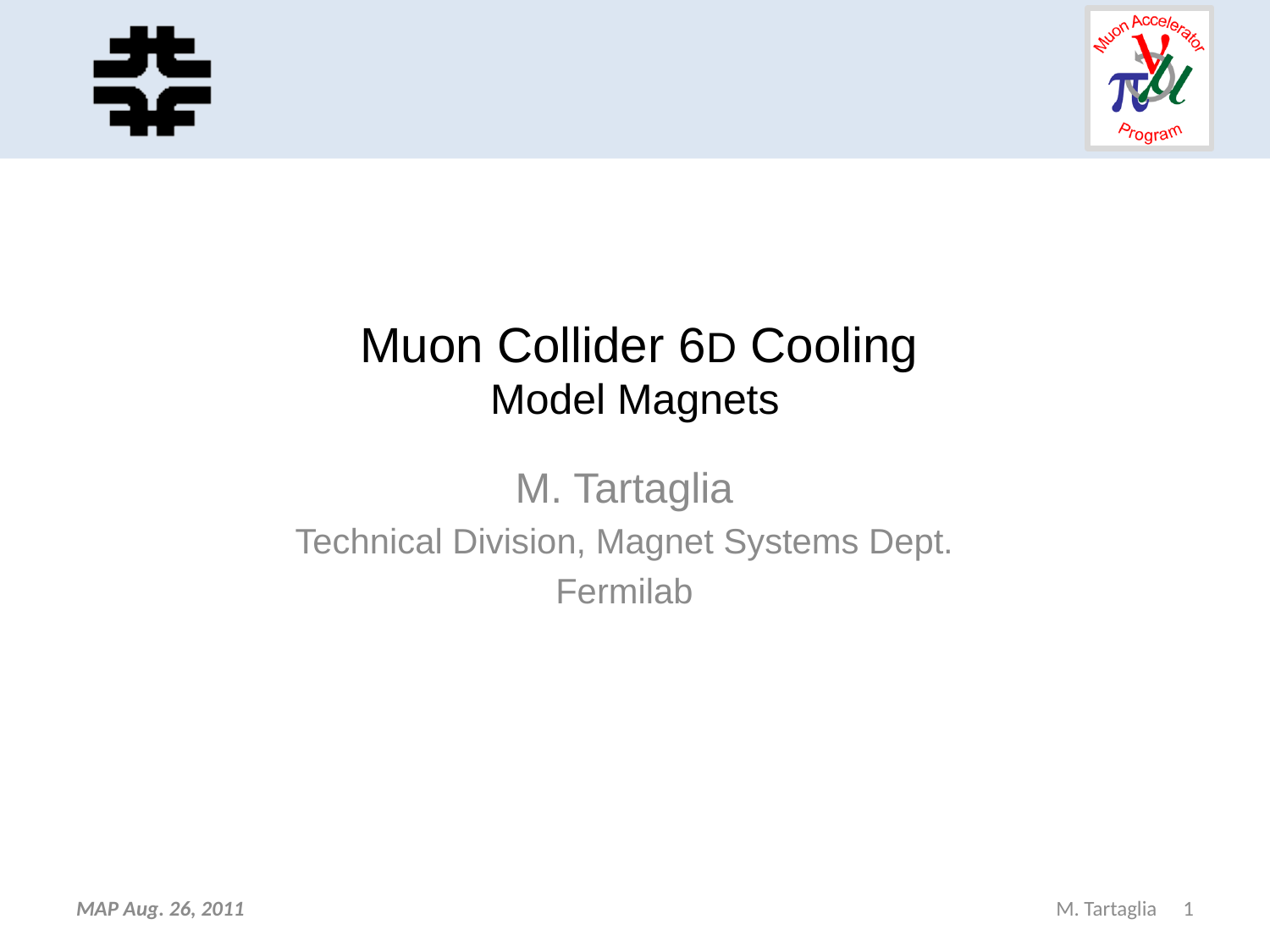

# Muon Collider 6D Cooling Model Magnets
M. Tartaglia
Technical Division, Magnet Systems Dept.
Fermilab

MAP Aug. 26, 2011
M. Tartaglia	1